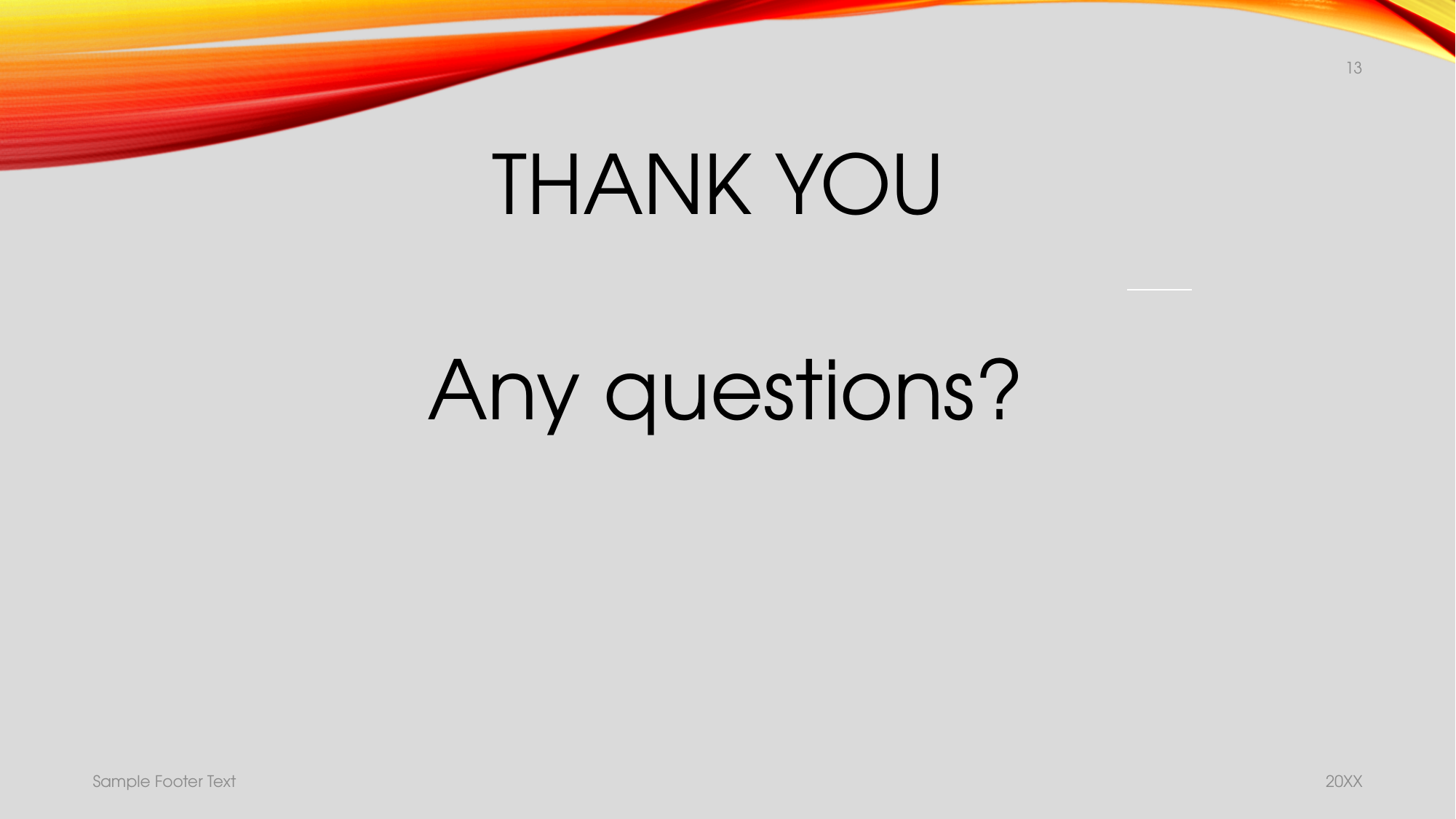

13
# Thank you
Any questions?
Sample Footer Text
20XX